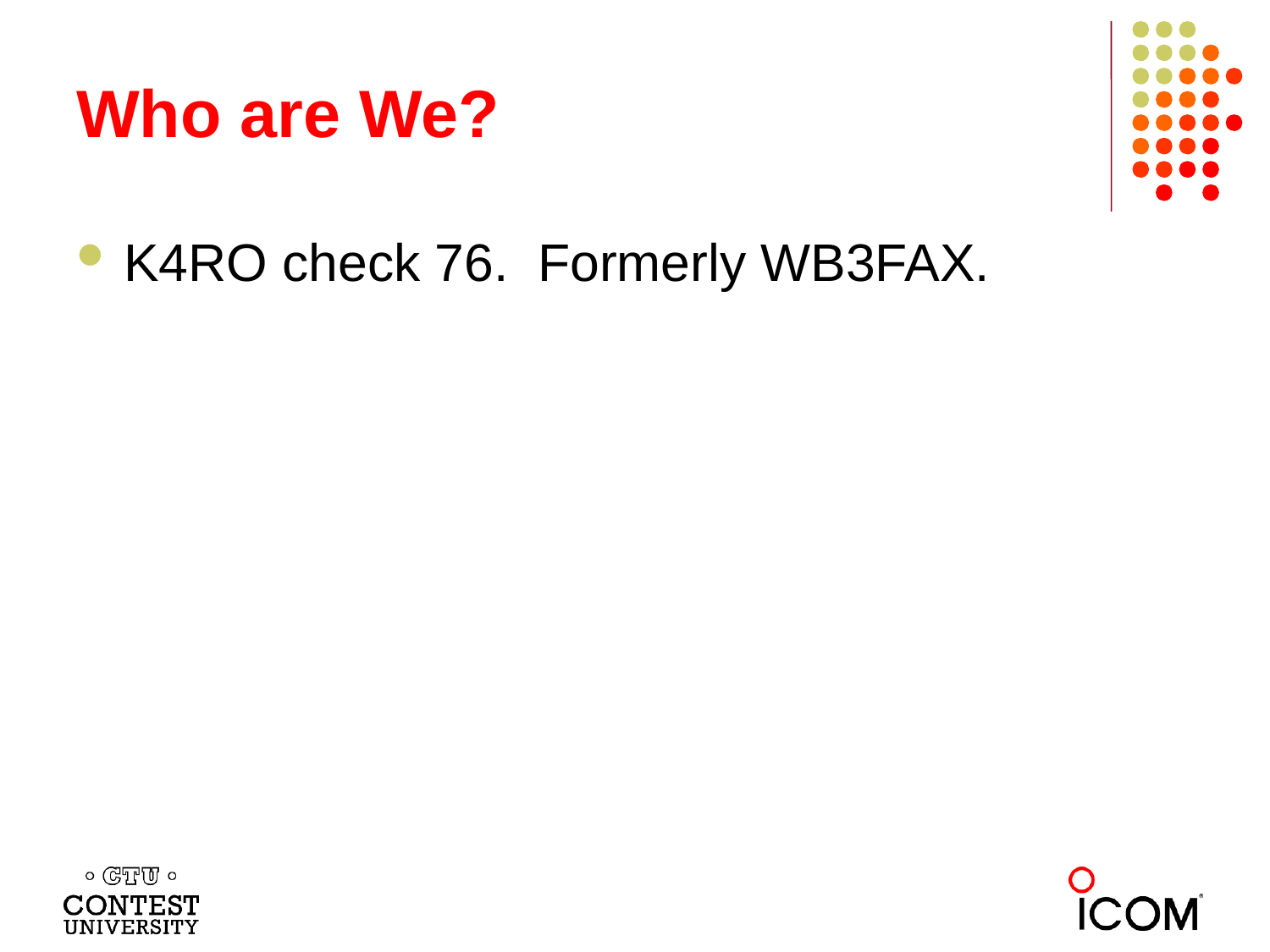

# Who are We?
K4RO check 76.  Formerly WB3FAX.